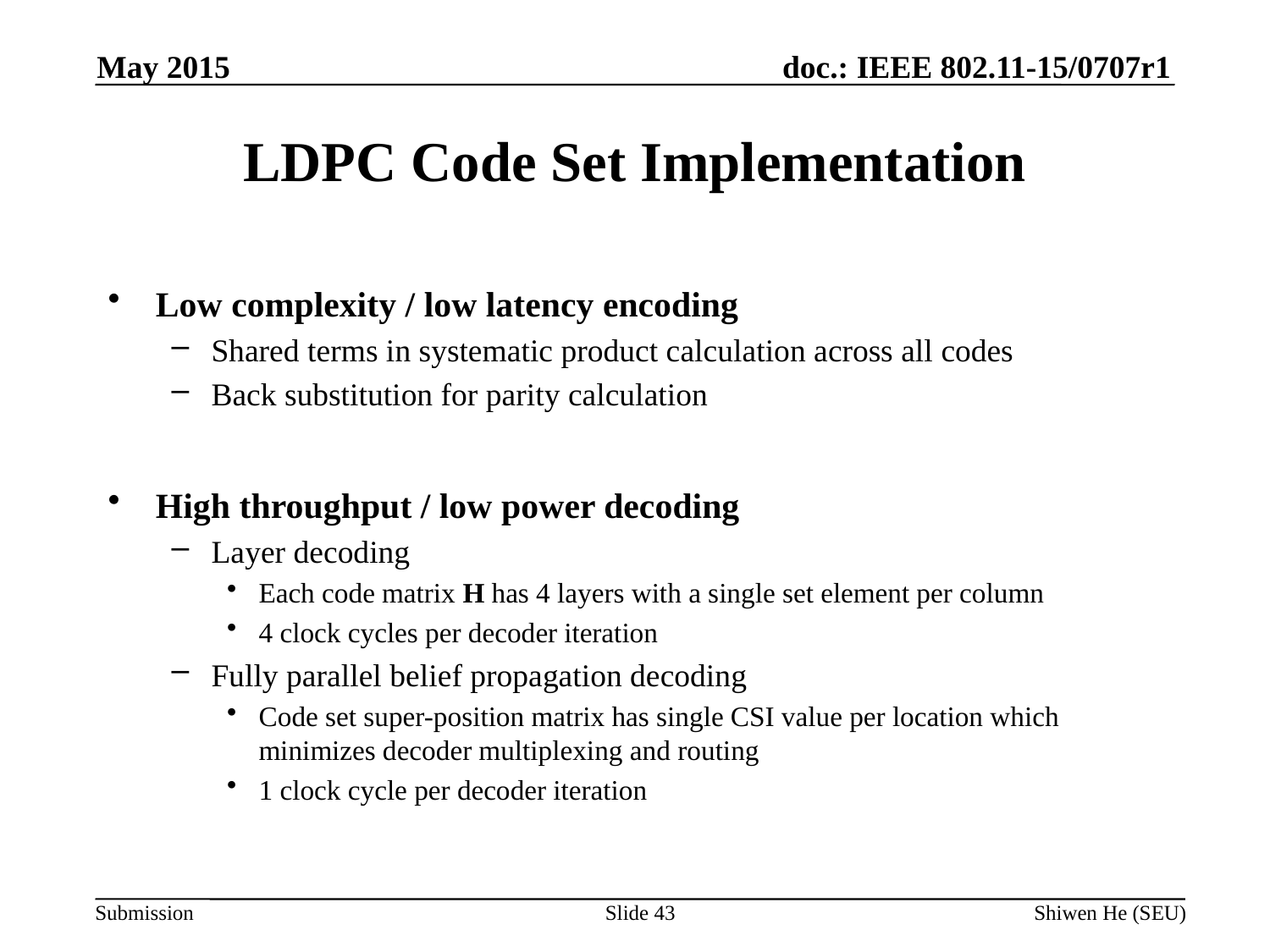

May 2015
# LDPC Code Set Implementation
Low complexity / low latency encoding
Shared terms in systematic product calculation across all codes
Back substitution for parity calculation

High throughput / low power decoding
Layer decoding
Each code matrix H has 4 layers with a single set element per column
4 clock cycles per decoder iteration
Fully parallel belief propagation decoding
Code set super-position matrix has single CSI value per location which minimizes decoder multiplexing and routing
1 clock cycle per decoder iteration
Slide 43
Shiwen He (SEU)